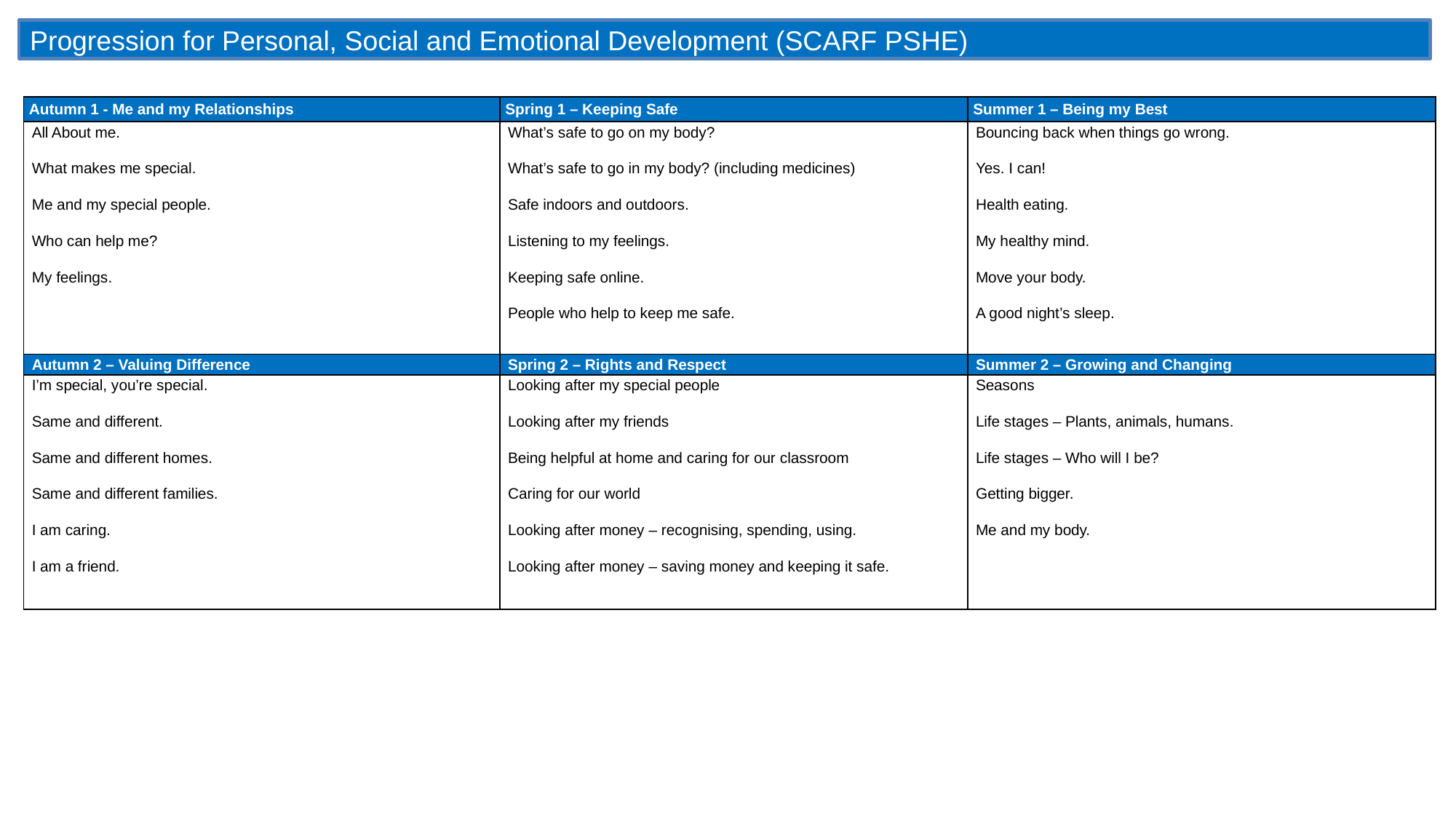

Progression for Personal, Social and Emotional Development (SCARF PSHE)

| Autumn 1 - Me and my Relationships | Spring 1 – Keeping Safe | Summer 1 – Being my Best |
| --- | --- | --- |
| All About me. What makes me special. Me and my special people. Who can help me? My feelings. | What’s safe to go on my body? What’s safe to go in my body? (including medicines) Safe indoors and outdoors. Listening to my feelings. Keeping safe online. People who help to keep me safe. | Bouncing back when things go wrong. Yes. I can! Health eating. My healthy mind. Move your body. A good night’s sleep. |
| Autumn 2 – Valuing Difference | Spring 2 – Rights and Respect | Summer 2 – Growing and Changing |
| I’m special, you’re special. Same and different. Same and different homes. Same and different families. I am caring. I am a friend. | Looking after my special people Looking after my friends Being helpful at home and caring for our classroom Caring for our world Looking after money – recognising, spending, using. Looking after money – saving money and keeping it safe. | Seasons Life stages – Plants, animals, humans. Life stages – Who will I be? Getting bigger. Me and my body. |